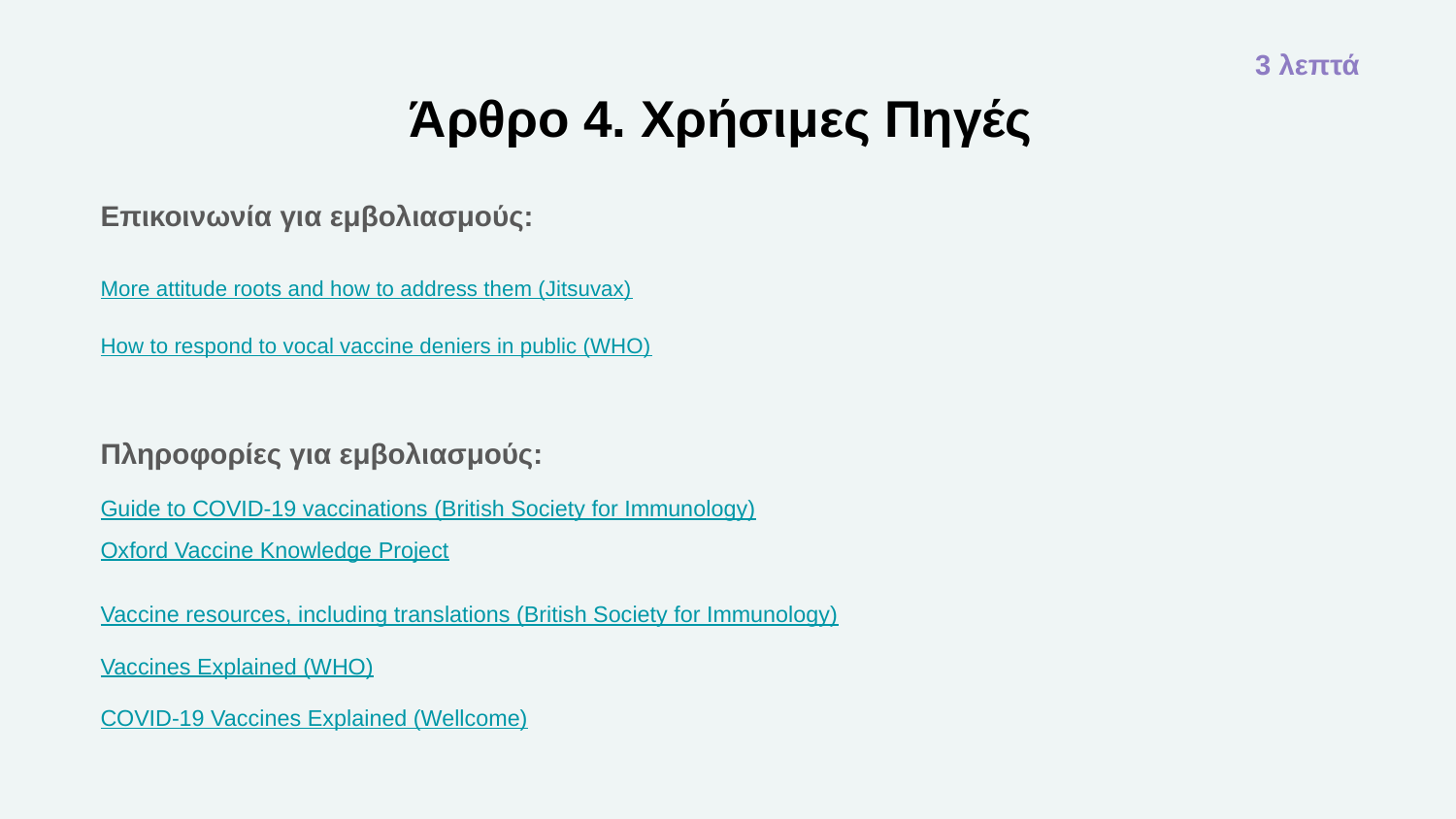

3 λεπτά
# Άρθρο 4. Χρήσιμες Πηγές
Επικοινωνία για εμβολιασμούς:

More attitude roots and how to address them (Jitsuvax)
How to respond to vocal vaccine deniers in public (WHO)

Πληροφορίες για εμβολιασμούς:
Guide to COVID-19 vaccinations (British Society for Immunology)
Oxford Vaccine Knowledge Project

Vaccine resources, including translations (British Society for Immunology)
Vaccines Explained (WHO)
COVID-19 Vaccines Explained (Wellcome)